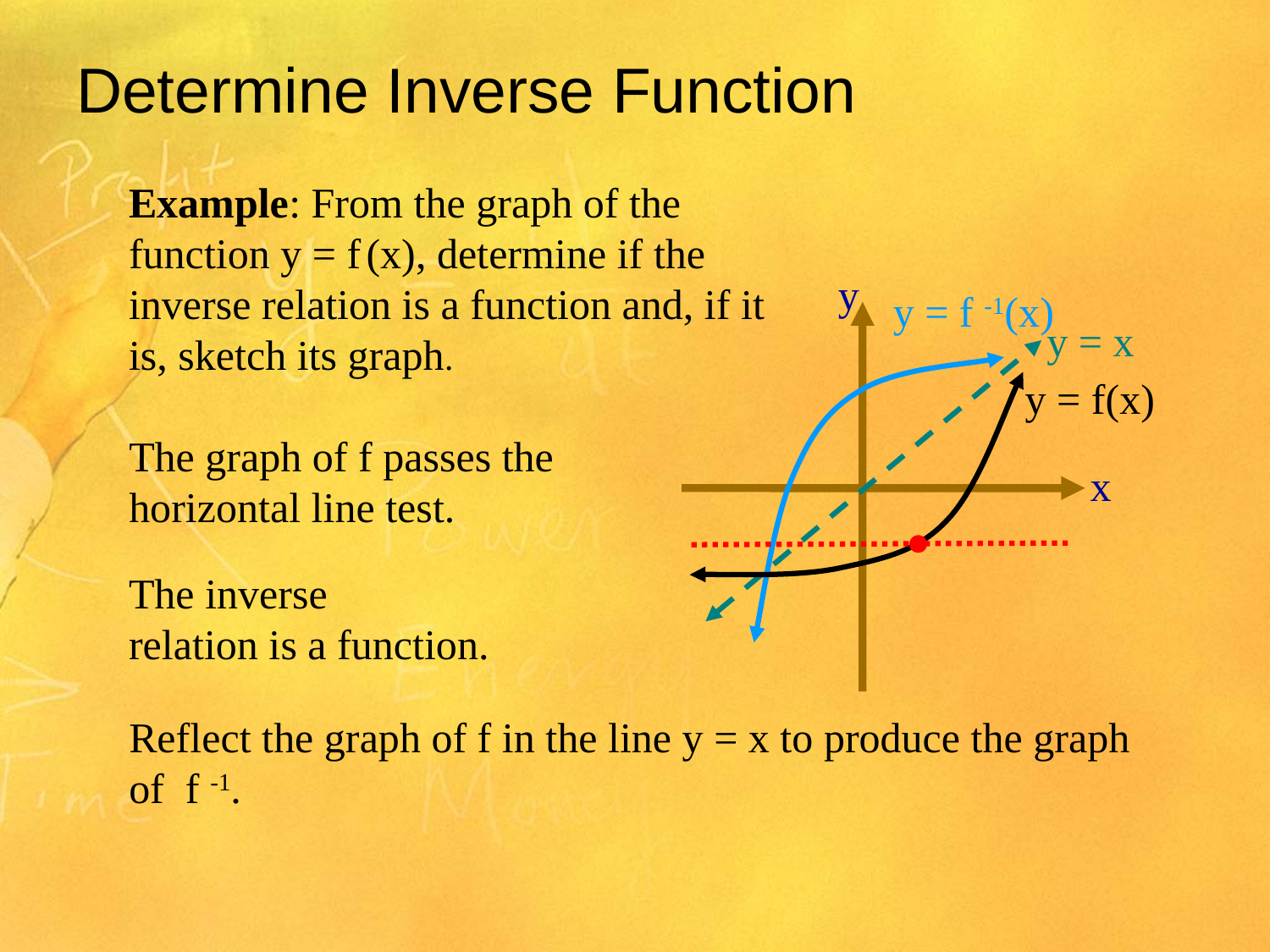

# Determine Inverse Function
Example: From the graph of the function y = f (x), determine if the inverse relation is a function and, if it is, sketch its graph.
y
y = f -1(x)

y = x

y = f(x)

The graph of f passes the horizontal line test.
x

The inverse
relation is a function.
Reflect the graph of f in the line y = x to produce the graph of  f -1.